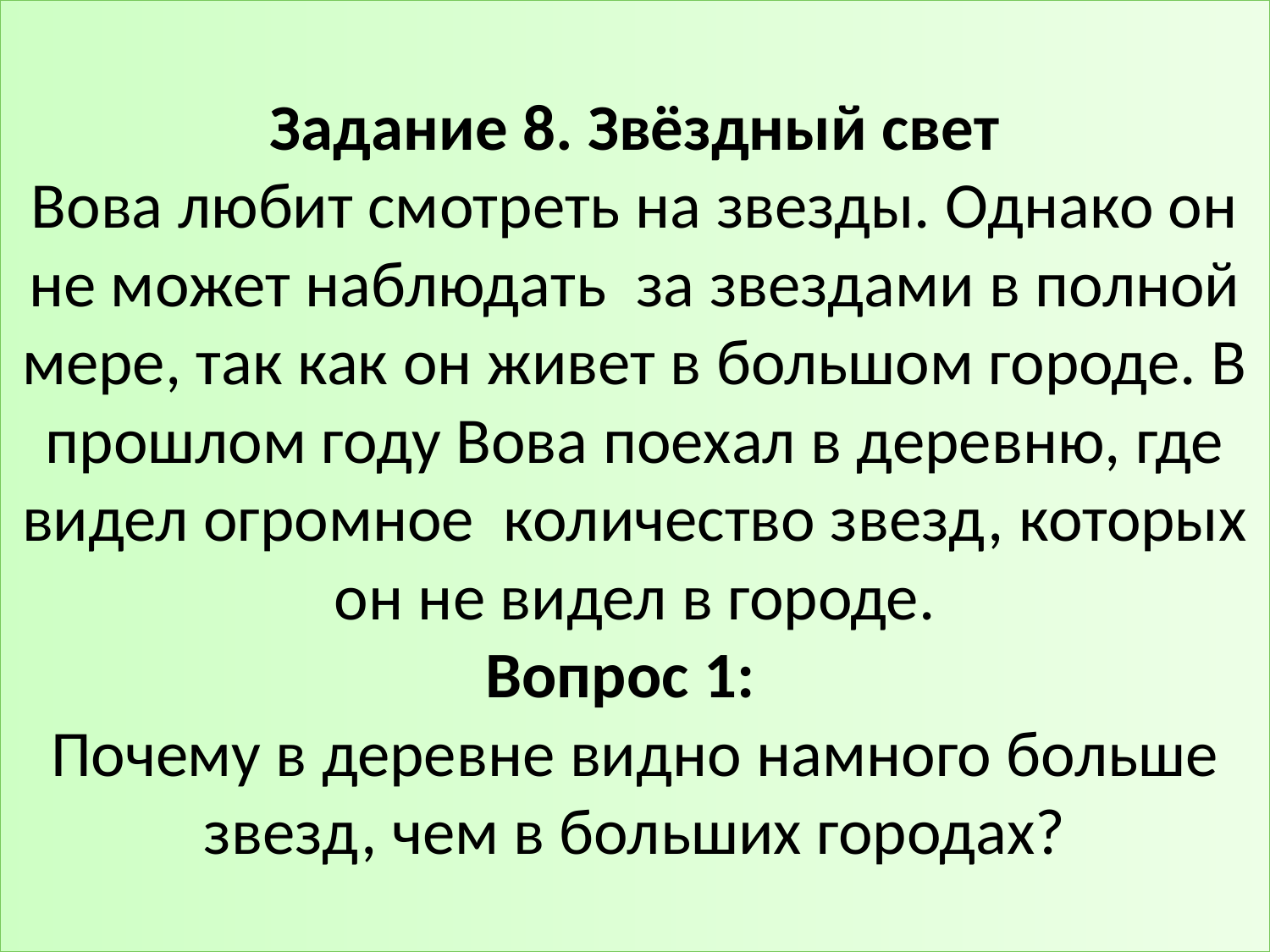

# Задание 8. Звёздный свет Вова любит смотреть на звезды. Однако он не может наблюдать  за звездами в полной мере, так как он живет в большом городе. В прошлом году Вова поехал в деревню, где видел огромное  количество звезд, которых он не видел в городе. Вопрос 1: Почему в деревне видно намного больше звезд, чем в больших городах?